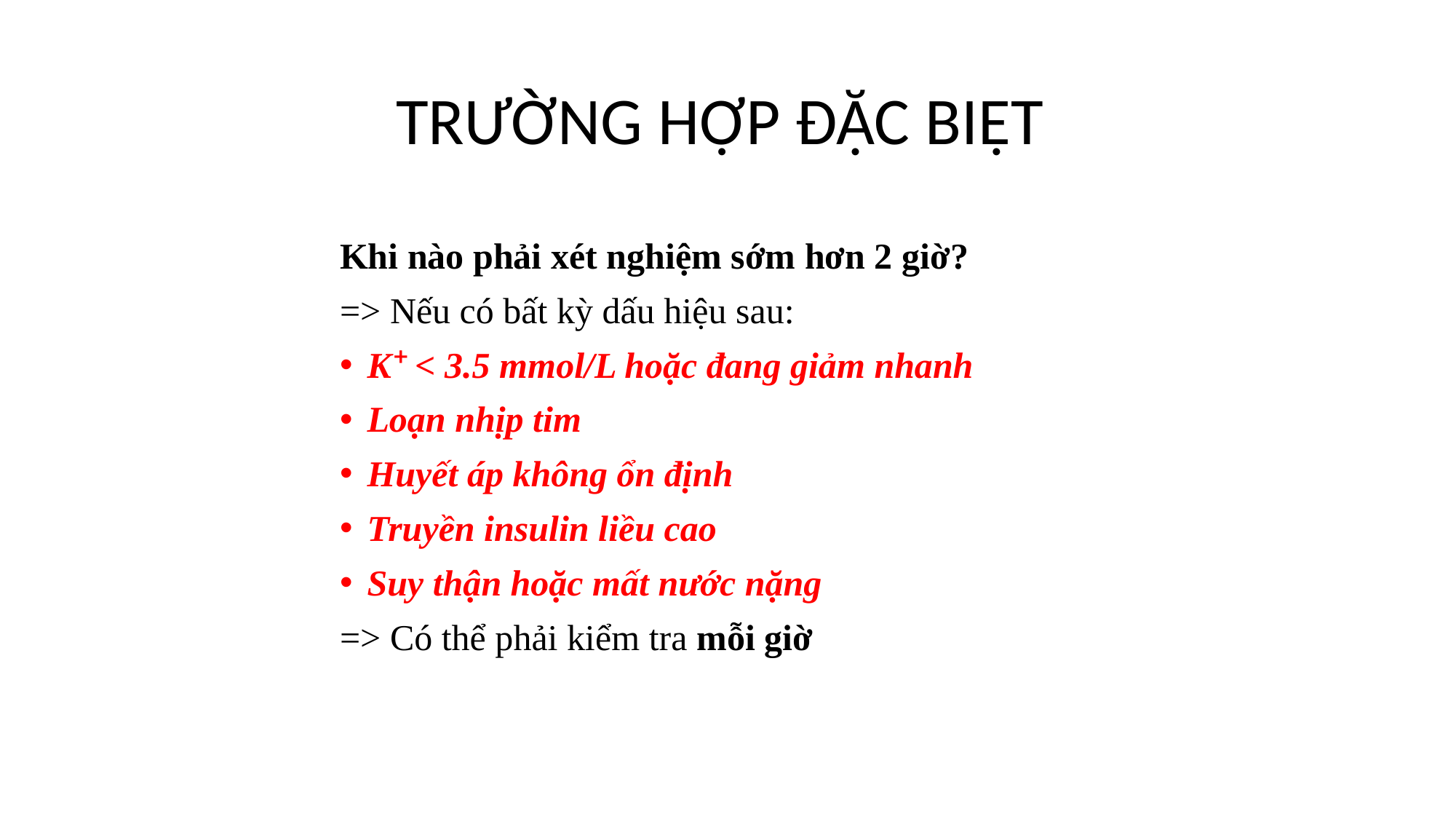

# TRƯỜNG HỢP ĐẶC BIỆT
Khi nào phải xét nghiệm sớm hơn 2 giờ?
=> Nếu có bất kỳ dấu hiệu sau:
K⁺ < 3.5 mmol/L hoặc đang giảm nhanh
Loạn nhịp tim
Huyết áp không ổn định
Truyền insulin liều cao
Suy thận hoặc mất nước nặng
=> Có thể phải kiểm tra mỗi giờ